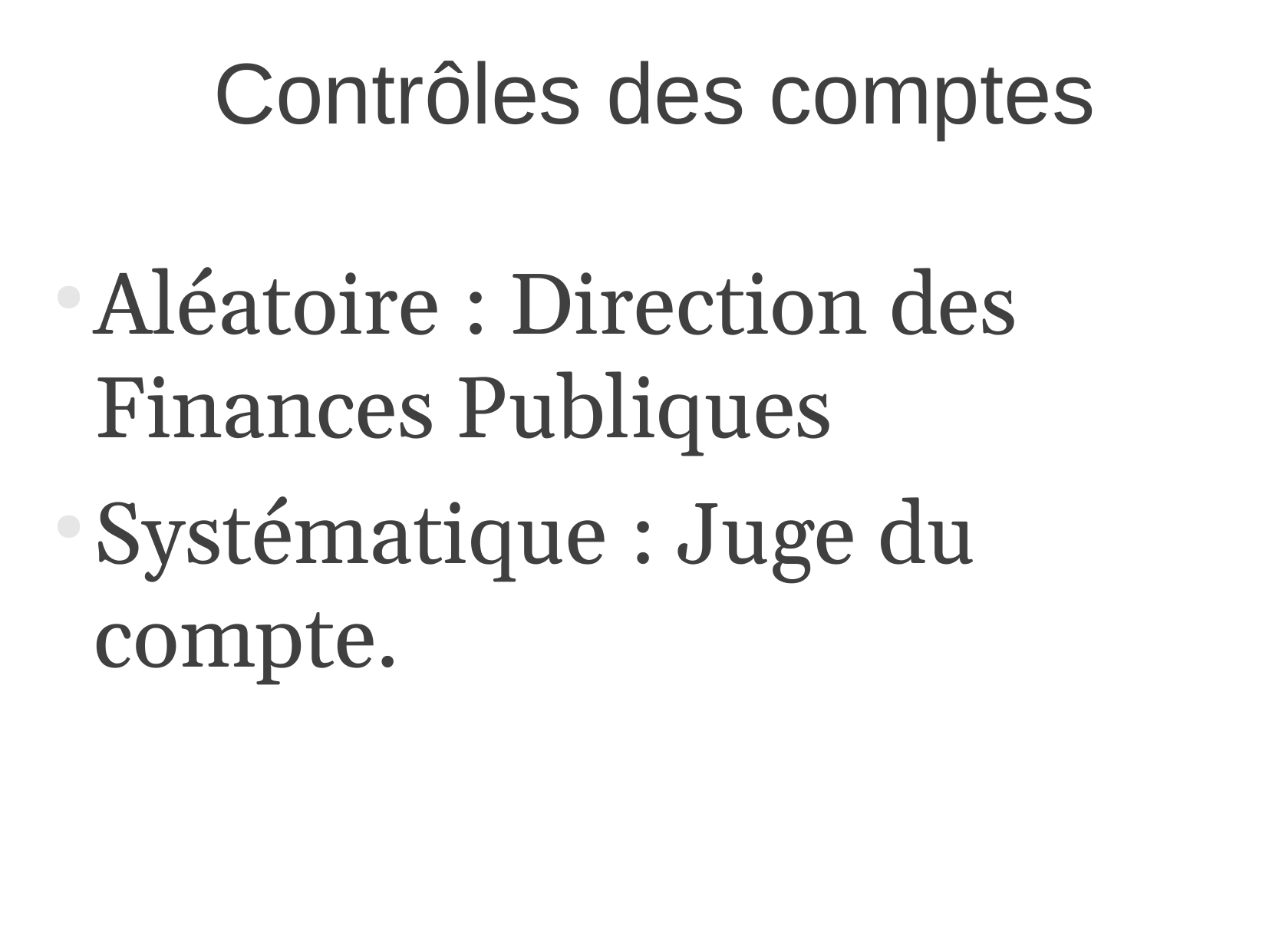

Contrôles des comptes

Aléatoire : Direction des Finances Publiques
Systématique : Juge du compte.